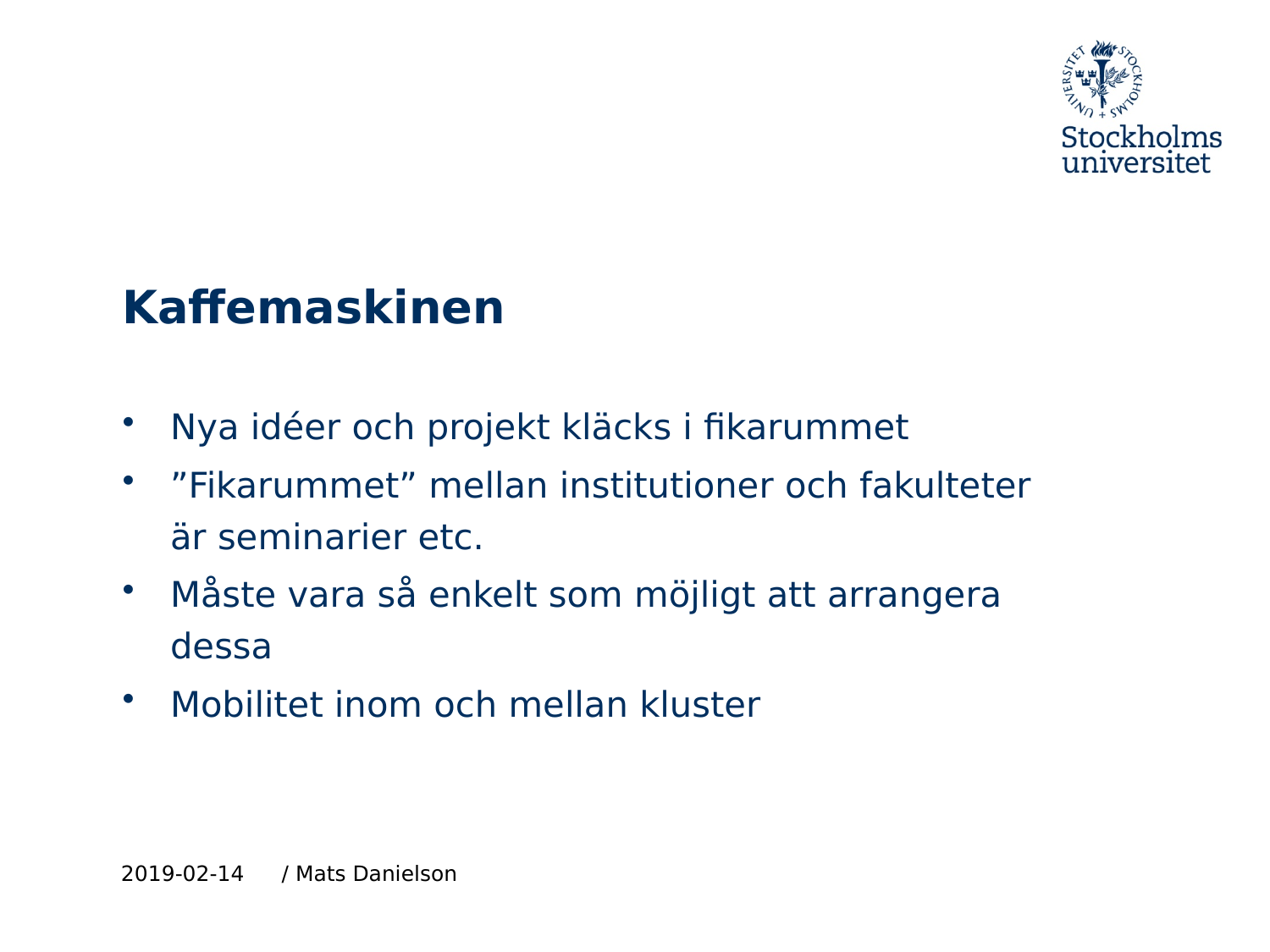

# Kaffemaskinen
Nya idéer och projekt kläcks i fikarummet
”Fikarummet” mellan institutioner och fakulteter är seminarier etc.
Måste vara så enkelt som möjligt att arrangera dessa
Mobilitet inom och mellan kluster
2019-02-14
/ Mats Danielson